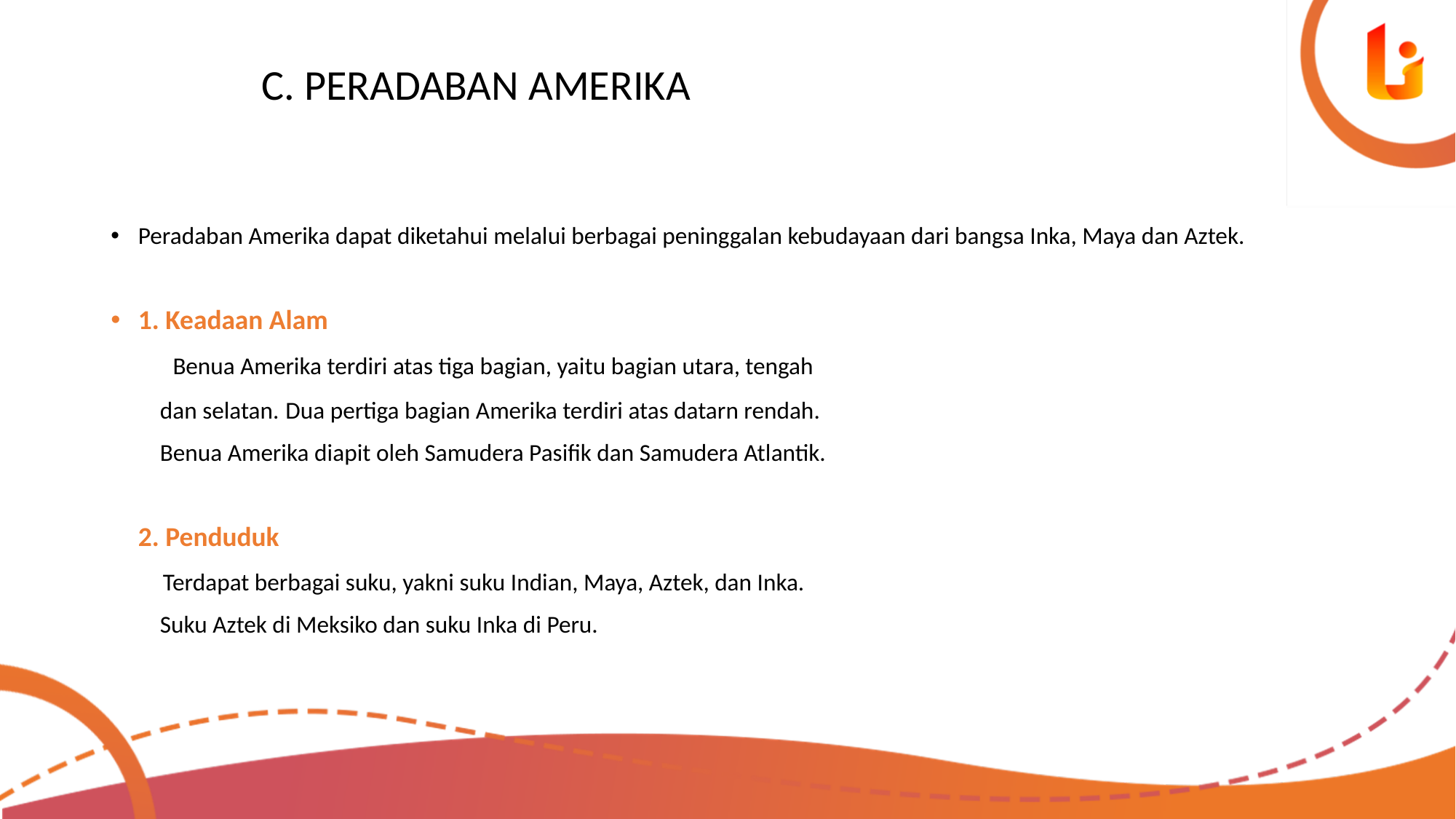

# C. PERADABAN AMERIKA
Peradaban Amerika dapat diketahui melalui berbagai peninggalan kebudayaan dari bangsa Inka, Maya dan Aztek.

1. Keadaan Alam
          Benua Amerika terdiri atas tiga bagian, yaitu bagian utara, tengah
	    dan selatan. Dua pertiga bagian Amerika terdiri atas datarn rendah.
	    Benua Amerika diapit oleh Samudera Pasifik dan Samudera Atlantik.

	2. Penduduk
	    Terdapat berbagai suku, yakni suku Indian, Maya, Aztek, dan Inka.
	    Suku Aztek di Meksiko dan suku Inka di Peru.